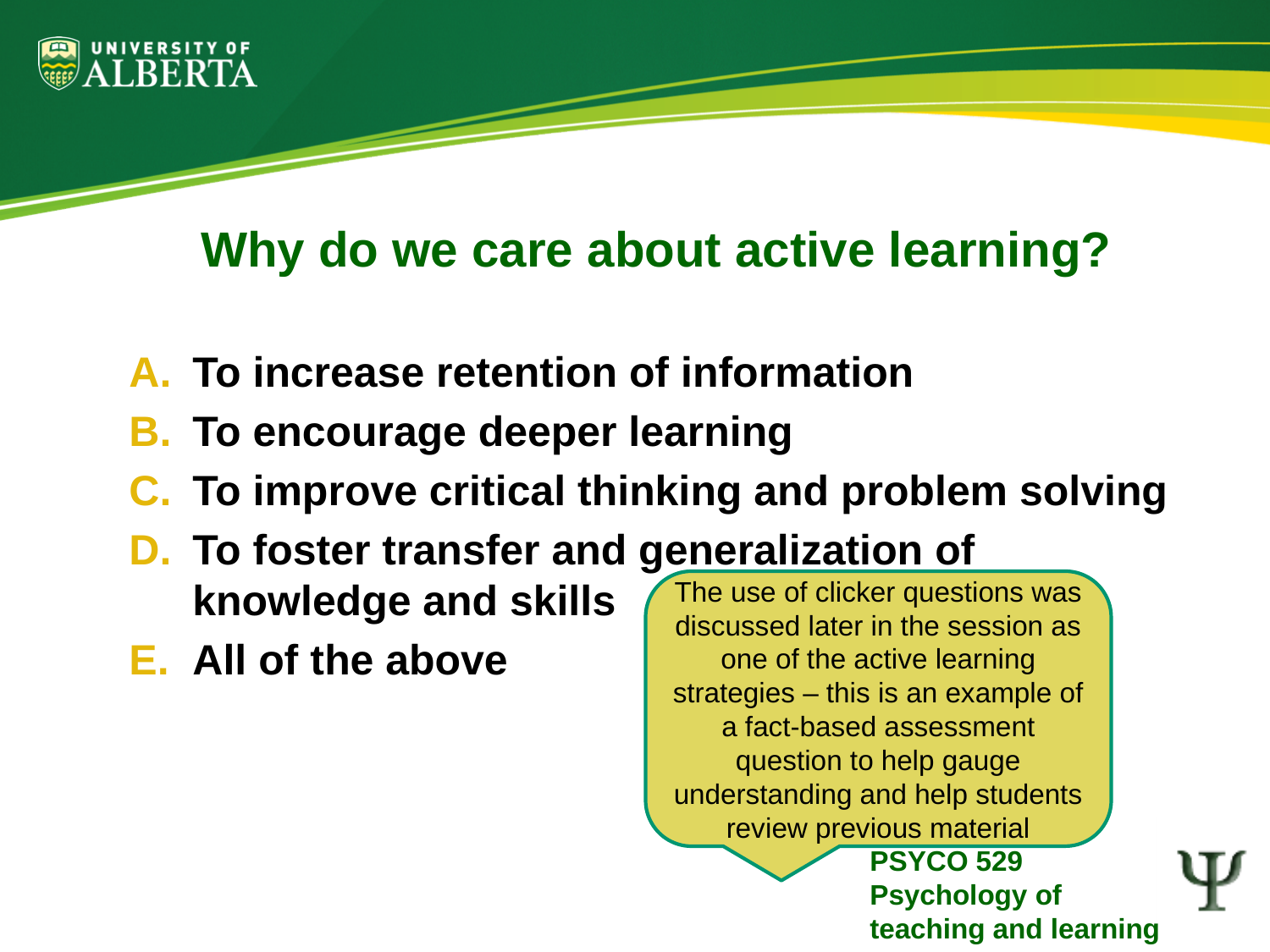

Why do we care about active learning?

To increase retention of information
To encourage deeper learning
To improve critical thinking and problem solving
To foster transfer and generalization of knowledge and skills
All of the above

The use of clicker questions was discussed later in the session as one of the active learning strategies – this is an example of a fact-based assessment question to help gauge understanding and help students review previous material